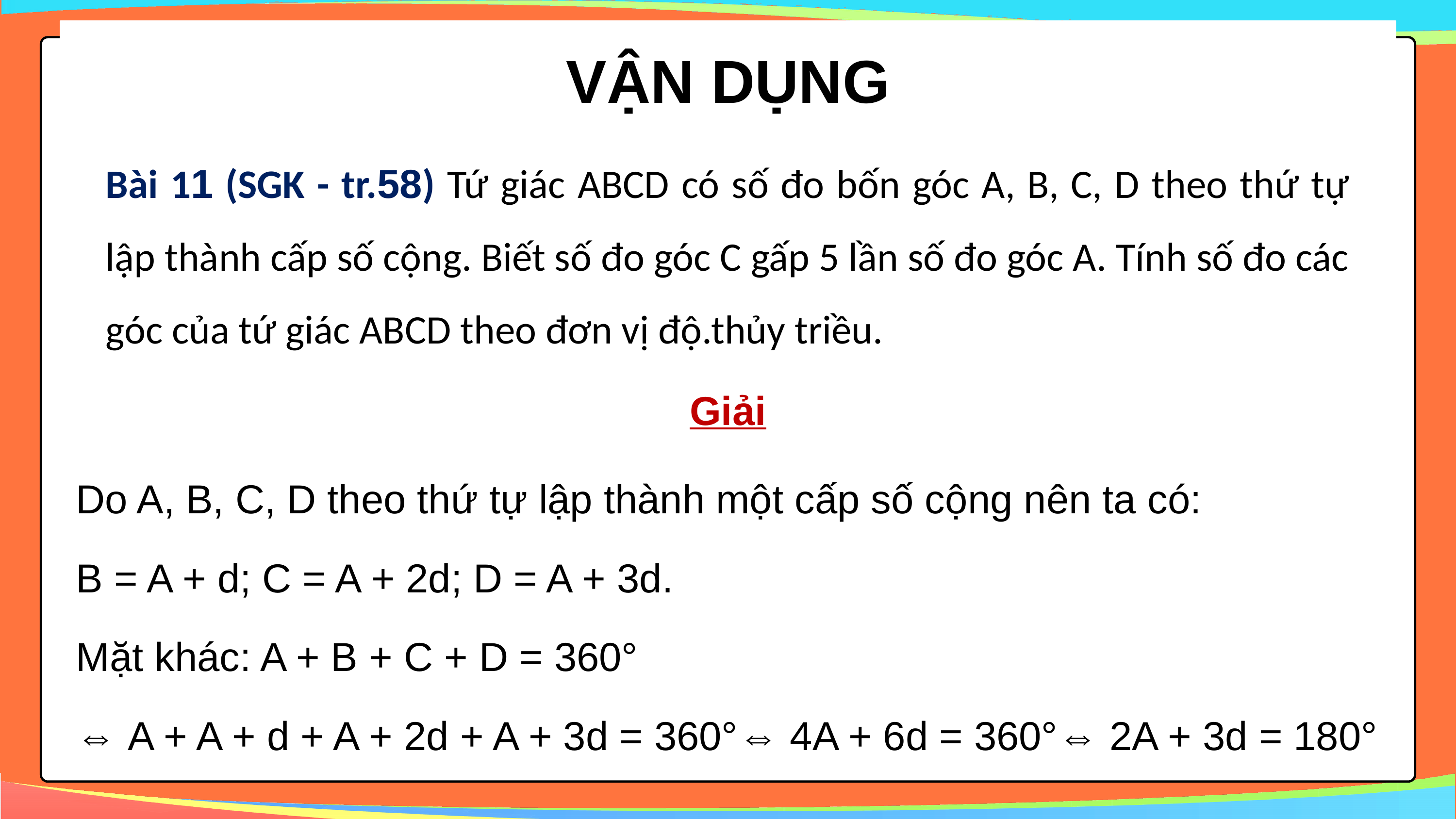

VẬN DỤNG

Bài 11 (SGK - tr.58) Tứ giác ABCD có số đo bốn góc A, B, C, D theo thứ tự lập thành cấp số cộng. Biết số đo góc C gấp 5 lần số đo góc A. Tính số đo các góc của tứ giác ABCD theo đơn vị độ.thủy triều.
Giải
Do A, B, C, D theo thứ tự lập thành một cấp số cộng nên ta có:
B = A + d; C = A + 2d; D = A + 3d.
Mặt khác: A + B + C + D = 360°
⇔ A + A + d + A + 2d + A + 3d = 360°⇔ 4A + 6d = 360°⇔ 2A + 3d = 180°